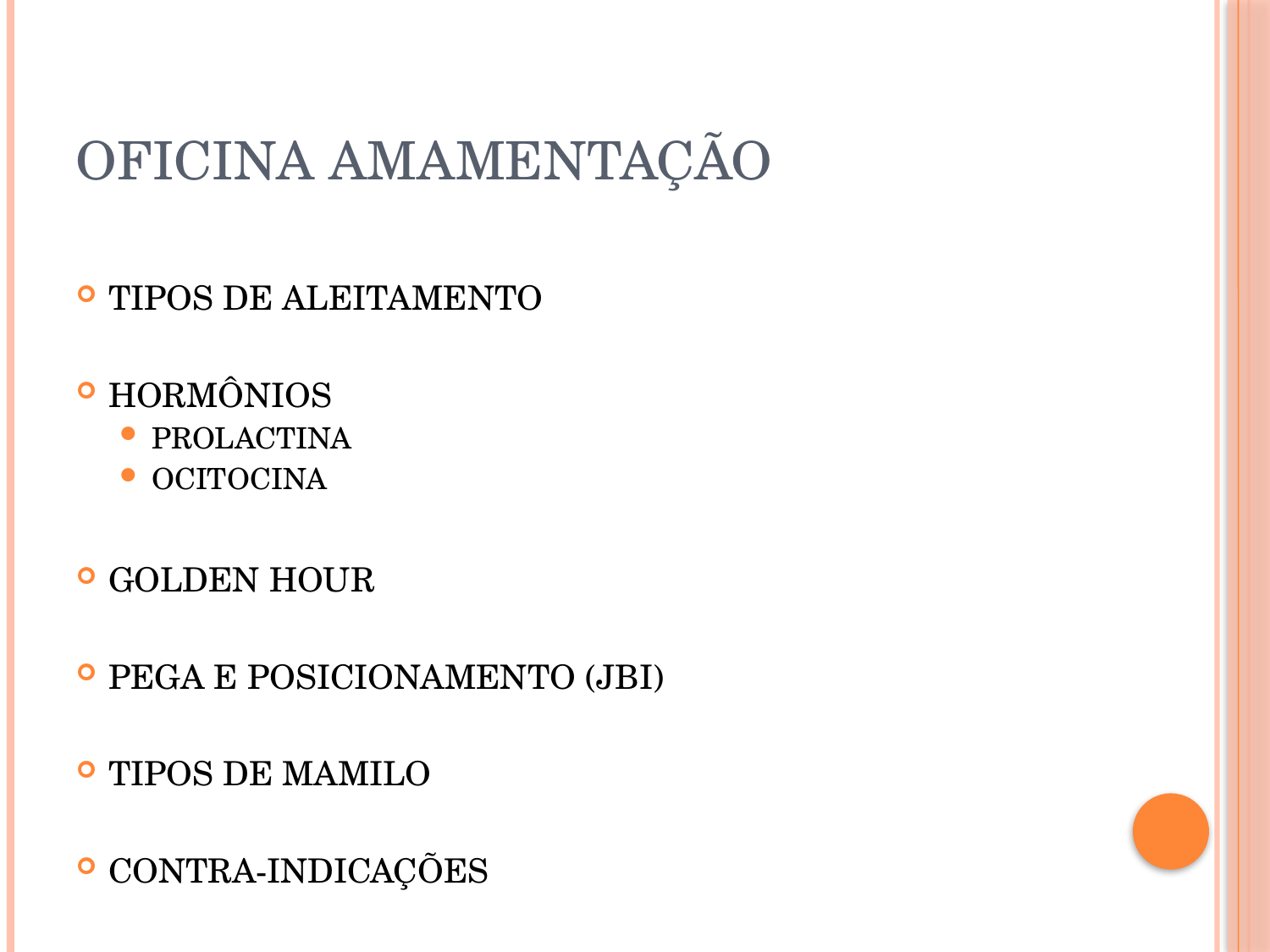

# OFICINA AMAMENTAÇÃO

TIPOS DE ALEITAMENTO

HORMÔNIOS
PROLACTINA
OCITOCINA

GOLDEN HOUR

PEGA E POSICIONAMENTO (JBI)

TIPOS DE MAMILO

CONTRA-INDICAÇÕES